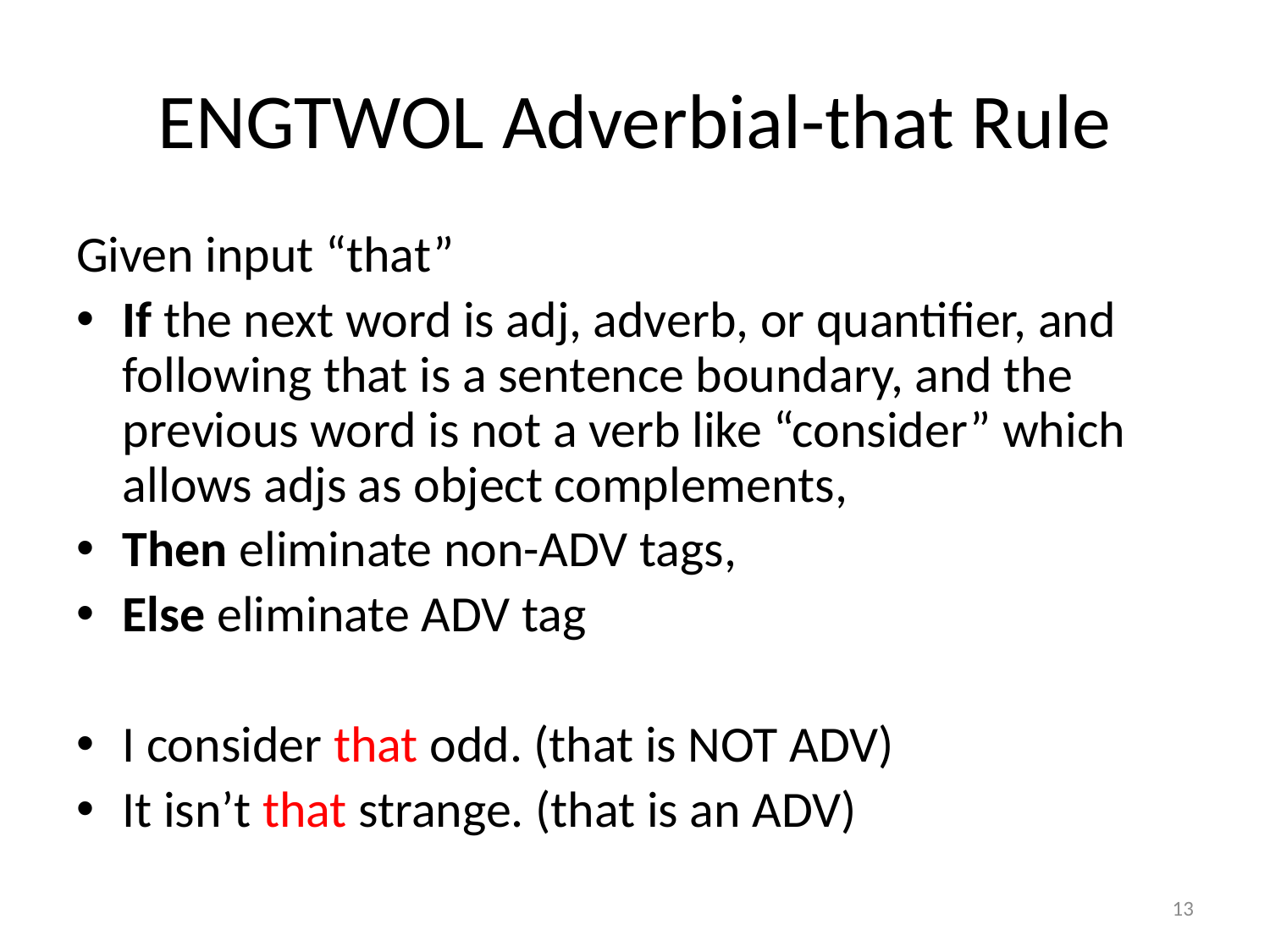

# ENGTWOL Adverbial-that Rule
Given input “that”
If the next word is adj, adverb, or quantifier, and following that is a sentence boundary, and the previous word is not a verb like “consider” which allows adjs as object complements,
Then eliminate non-ADV tags,
Else eliminate ADV tag

I consider that odd. (that is NOT ADV)
It isn’t that strange. (that is an ADV)

13